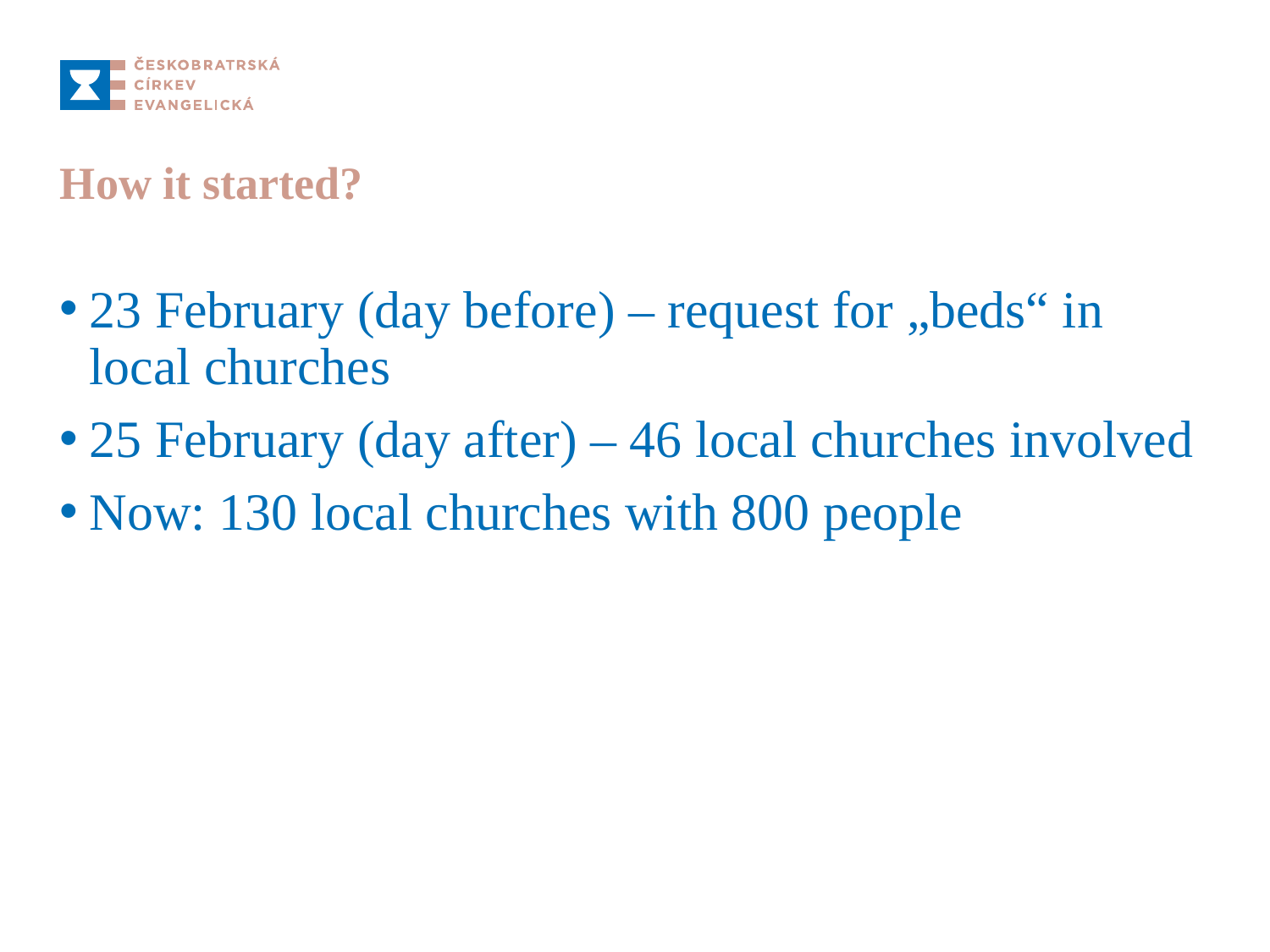

# How it started?
23 February (day before) – request for „beds“ in local churches
25 February (day after) – 46 local churches involved
Now: 130 local churches with 800 people